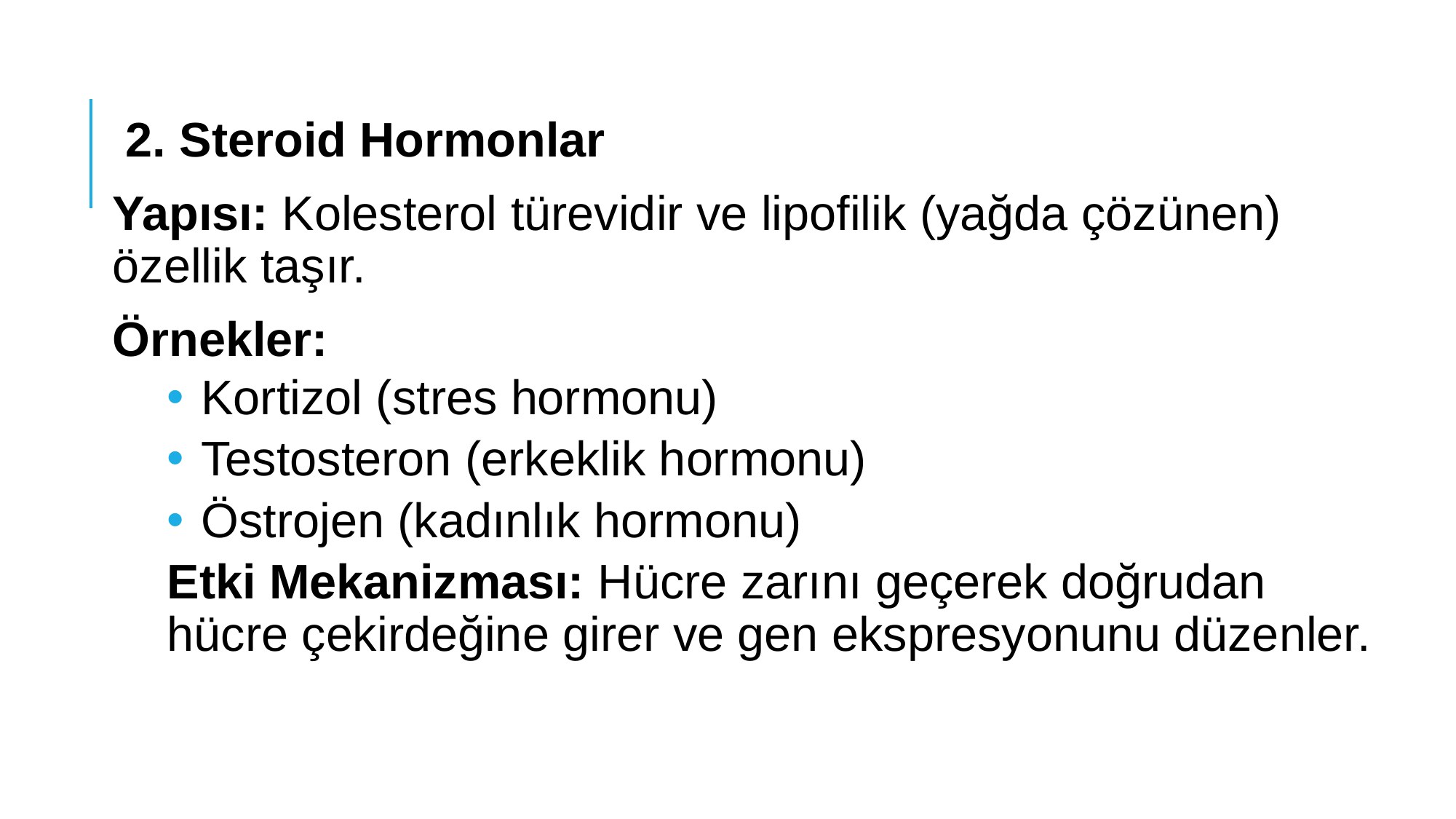

2. Steroid Hormonlar
Yapısı: Kolesterol türevidir ve lipofilik (yağda çözünen) özellik taşır.
Örnekler:
Kortizol (stres hormonu)
Testosteron (erkeklik hormonu)
Östrojen (kadınlık hormonu)
Etki Mekanizması: Hücre zarını geçerek doğrudan hücre çekirdeğine girer ve gen ekspresyonunu düzenler.